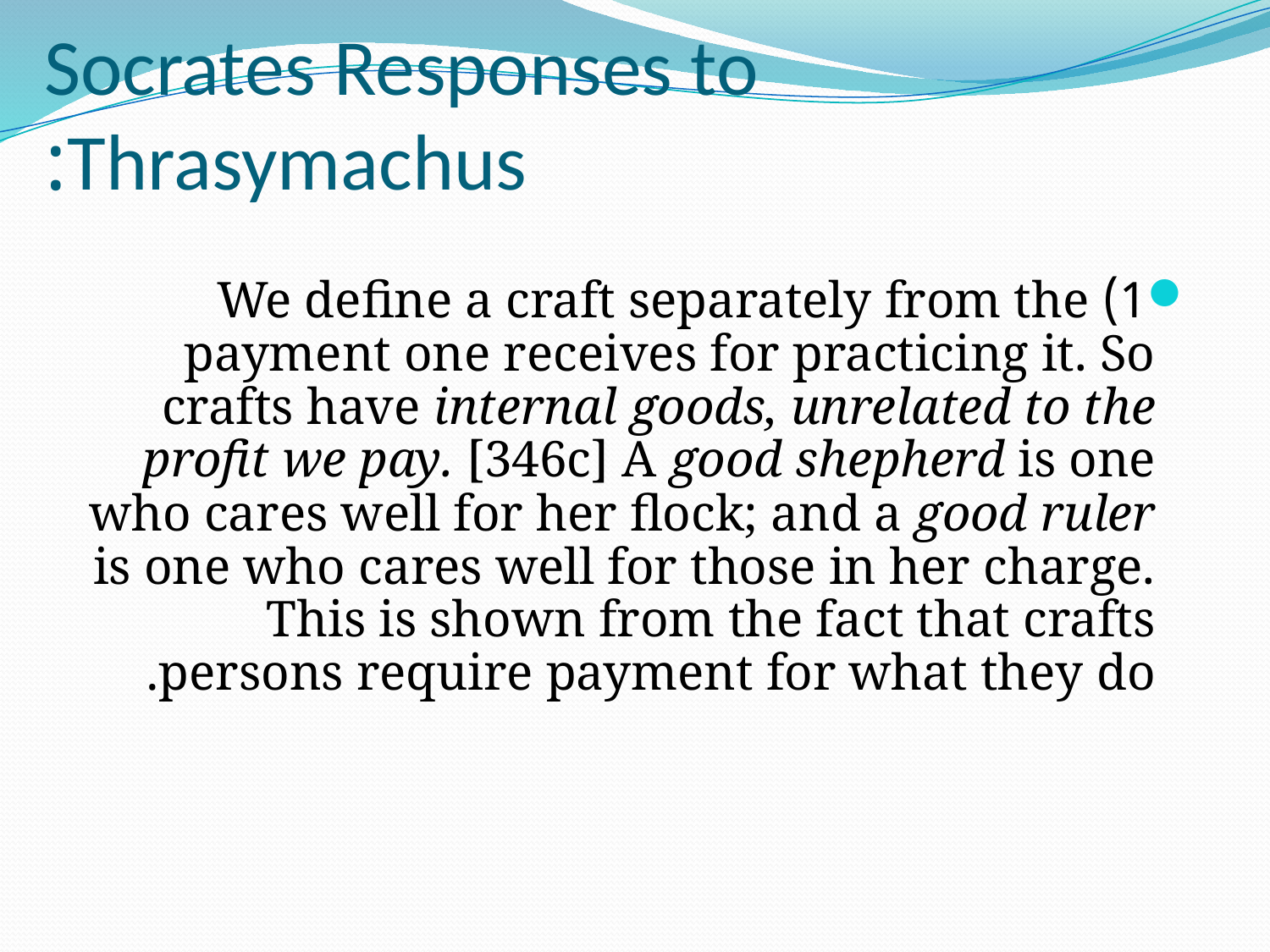

# Socrates Responses to Thrasymachus:
1) We define a craft separately from the payment one receives for practicing it. So crafts have internal goods, unrelated to the profit we pay. [346c] A good shepherd is one who cares well for her flock; and a good ruler is one who cares well for those in her charge. This is shown from the fact that crafts persons require payment for what they do.